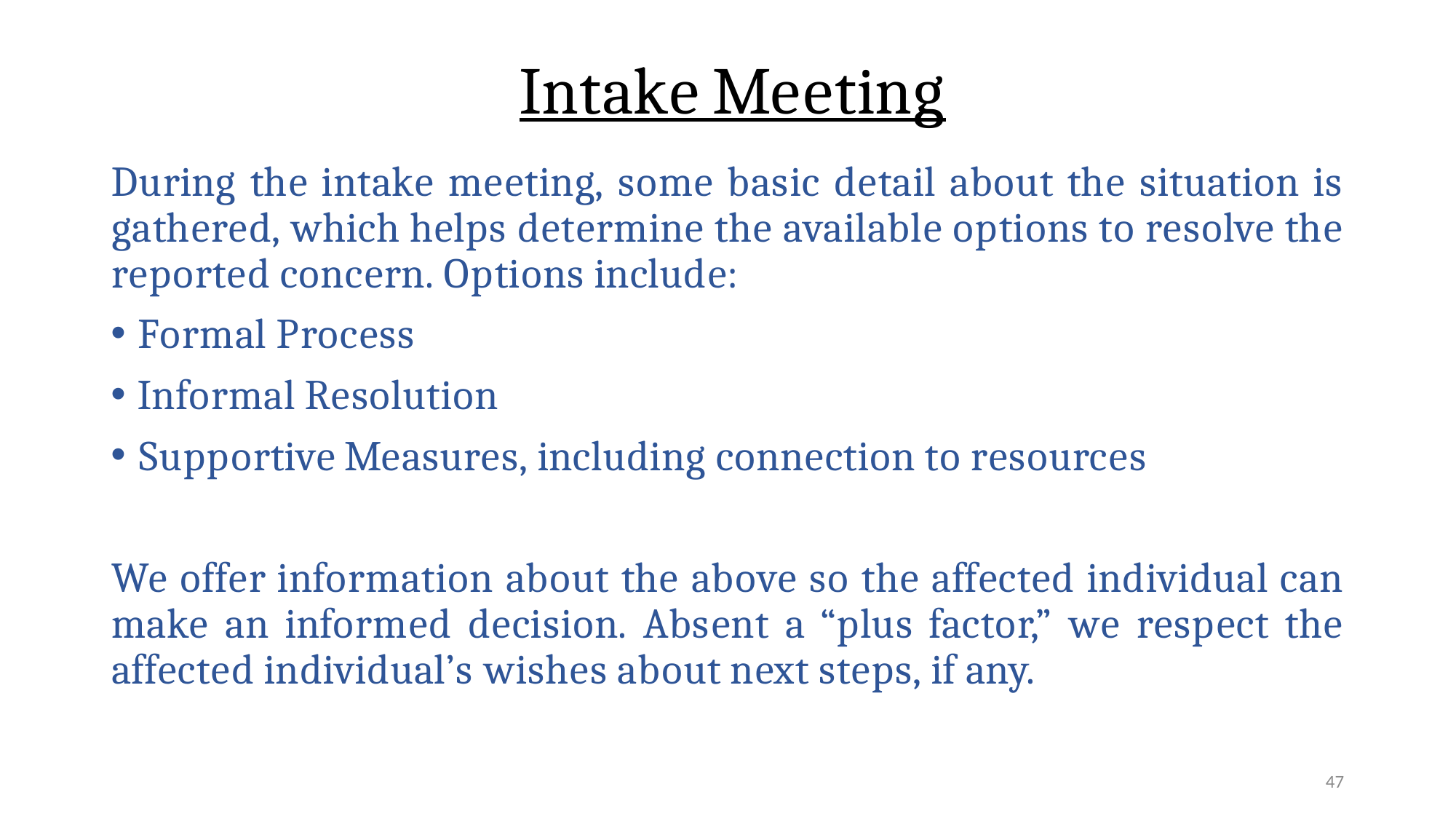

# Intake Meeting
During the intake meeting, some basic detail about the situation is gathered, which helps determine the available options to resolve the reported concern. Options include:
Formal Process
Informal Resolution
Supportive Measures, including connection to resources

We offer information about the above so the affected individual can make an informed decision. Absent a “plus factor,” we respect the affected individual’s wishes about next steps, if any.
47